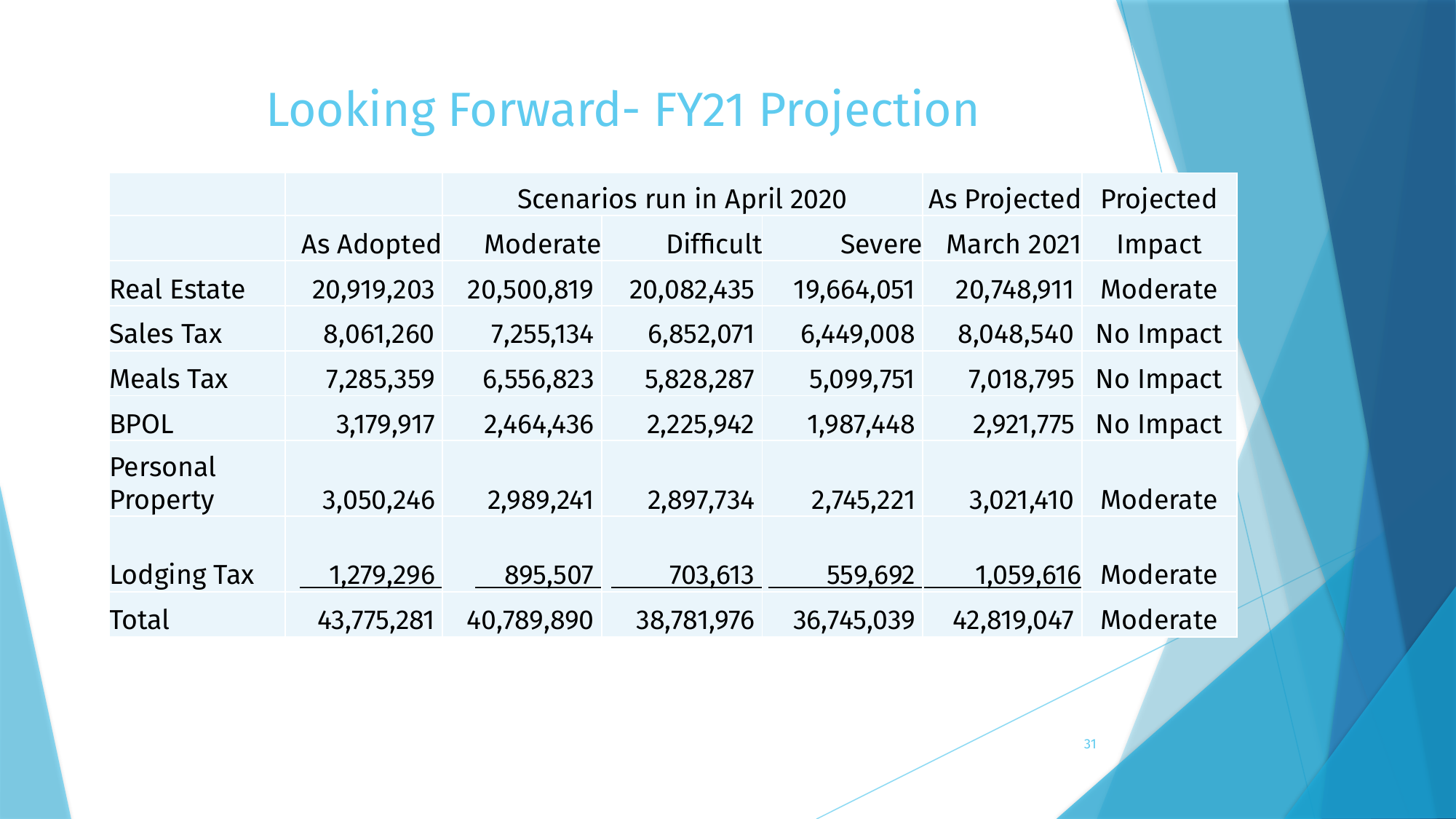

# Looking Forward- FY21 Projection
|  |  | Scenarios run in April 2020 |  |  | As Projected | Projected |
| --- | --- | --- | --- | --- | --- | --- |
|  | As Adopted | Moderate | Difficult | Severe | March 2021 | Impact |
| Real Estate | 20,919,203 | 20,500,819 | 20,082,435 | 19,664,051 | 20,748,911 | Moderate |
| Sales Tax | 8,061,260 | 7,255,134 | 6,852,071 | 6,449,008 | 8,048,540 | No Impact |
| Meals Tax | 7,285,359 | 6,556,823 | 5,828,287 | 5,099,751 | 7,018,795 | No Impact |
| BPOL | 3,179,917 | 2,464,436 | 2,225,942 | 1,987,448 | 2,921,775 | No Impact |
| Personal Property | 3,050,246 | 2,989,241 | 2,897,734 | 2,745,221 | 3,021,410 | Moderate |
| Lodging Tax | 1,279,296 | 895,507 | 703,613 | 559,692 | 1,059,616 | Moderate |
| Total | 43,775,281 | 40,789,890 | 38,781,976 | 36,745,039 | 42,819,047 | Moderate |
31